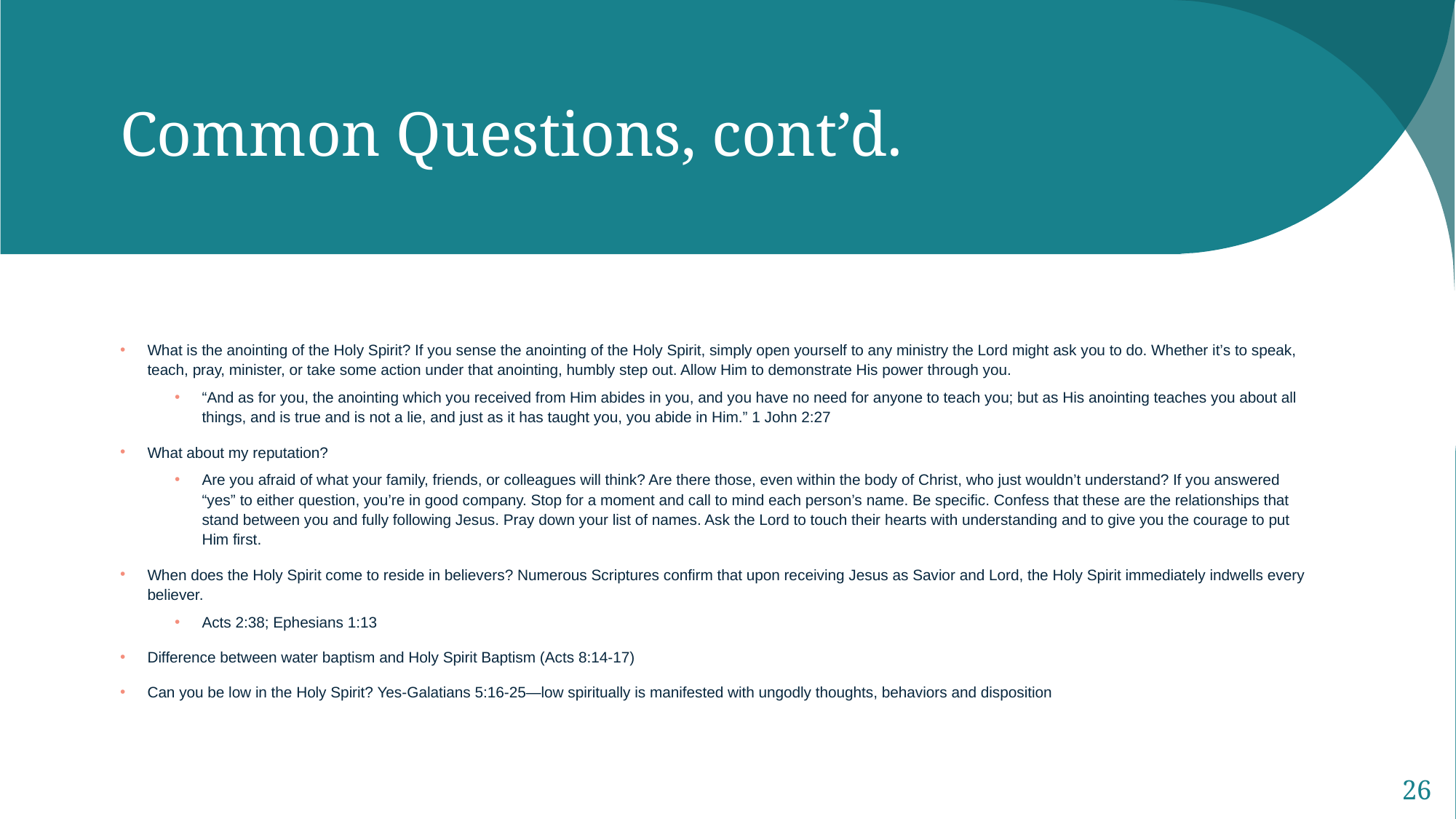

# Common Questions, cont’d.
What is the anointing of the Holy Spirit? If you sense the anointing of the Holy Spirit, simply open yourself to any ministry the Lord might ask you to do. Whether it’s to speak, teach, pray, minister, or take some action under that anointing, humbly step out. Allow Him to demonstrate His power through you.
“And as for you, the anointing which you received from Him abides in you, and you have no need for anyone to teach you; but as His anointing teaches you about all things, and is true and is not a lie, and just as it has taught you, you abide in Him.” 1 John 2:27
What about my reputation?
Are you afraid of what your family, friends, or colleagues will think? Are there those, even within the body of Christ, who just wouldn’t understand? If you answered “yes” to either question, you’re in good company. Stop for a moment and call to mind each person’s name. Be specific. Confess that these are the relationships that stand between you and fully following Jesus. Pray down your list of names. Ask the Lord to touch their hearts with understanding and to give you the courage to put Him first.
When does the Holy Spirit come to reside in believers? Numerous Scriptures confirm that upon receiving Jesus as Savior and Lord, the Holy Spirit immediately indwells every believer.
Acts 2:38; Ephesians 1:13
Difference between water baptism and Holy Spirit Baptism (Acts 8:14-17)
Can you be low in the Holy Spirit? Yes-Galatians 5:16-25—low spiritually is manifested with ungodly thoughts, behaviors and disposition
26